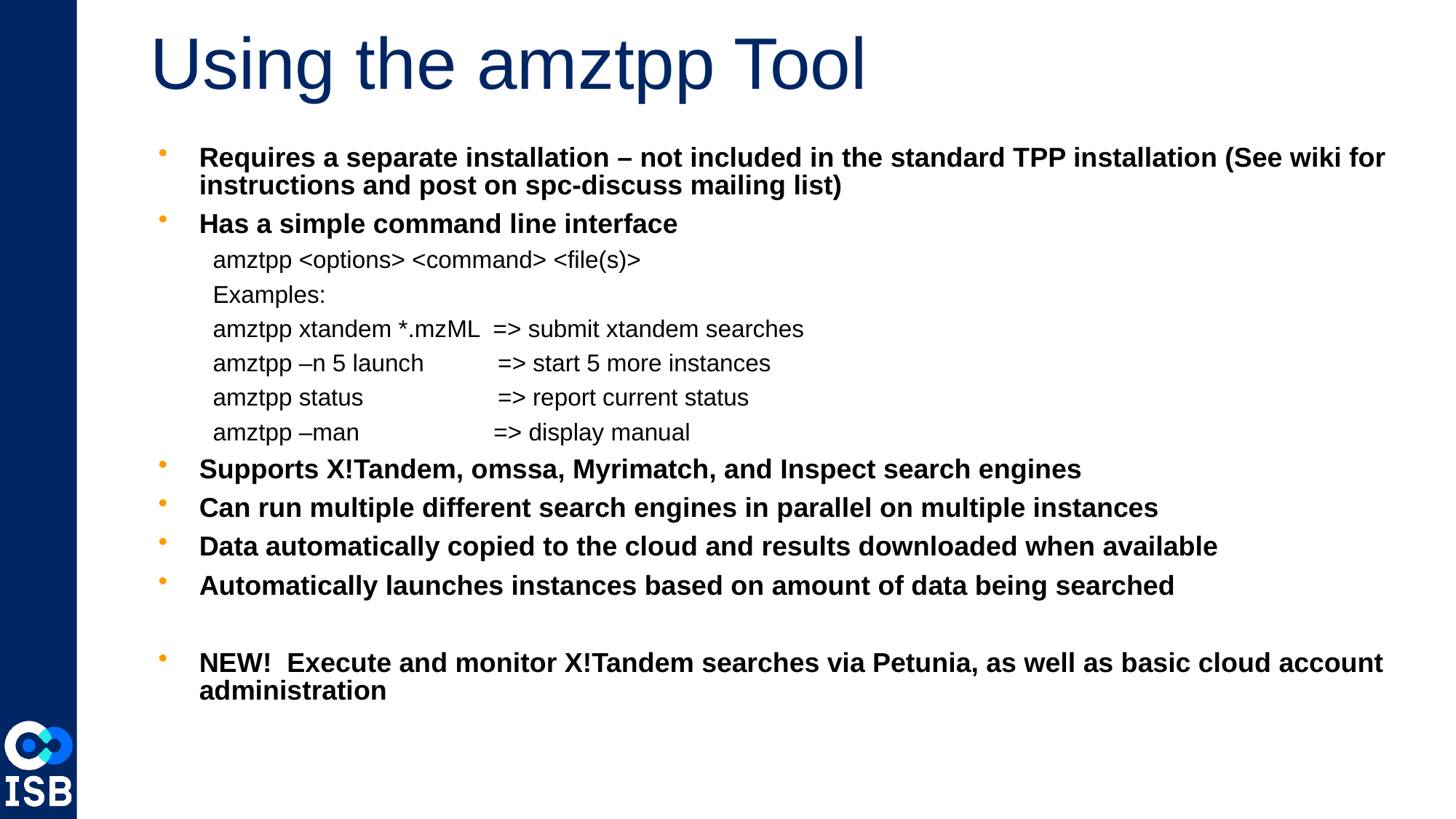

# Using the amztpp Tool
Requires a separate installation – not included in the standard TPP installation (See wiki for instructions and post on spc-discuss mailing list)
Has a simple command line interface
amztpp <options> <command> <file(s)>
Examples:
amztpp xtandem *.mzML  => submit xtandem searches
amztpp –n 5 launch           => start 5 more instances
amztpp status                    => report current status
amztpp –man                    => display manual
Supports X!Tandem, omssa, Myrimatch, and Inspect search engines
Can run multiple different search engines in parallel on multiple instances
Data automatically copied to the cloud and results downloaded when available
Automatically launches instances based on amount of data being searched

NEW!  Execute and monitor X!Tandem searches via Petunia, as well as basic cloud account administration